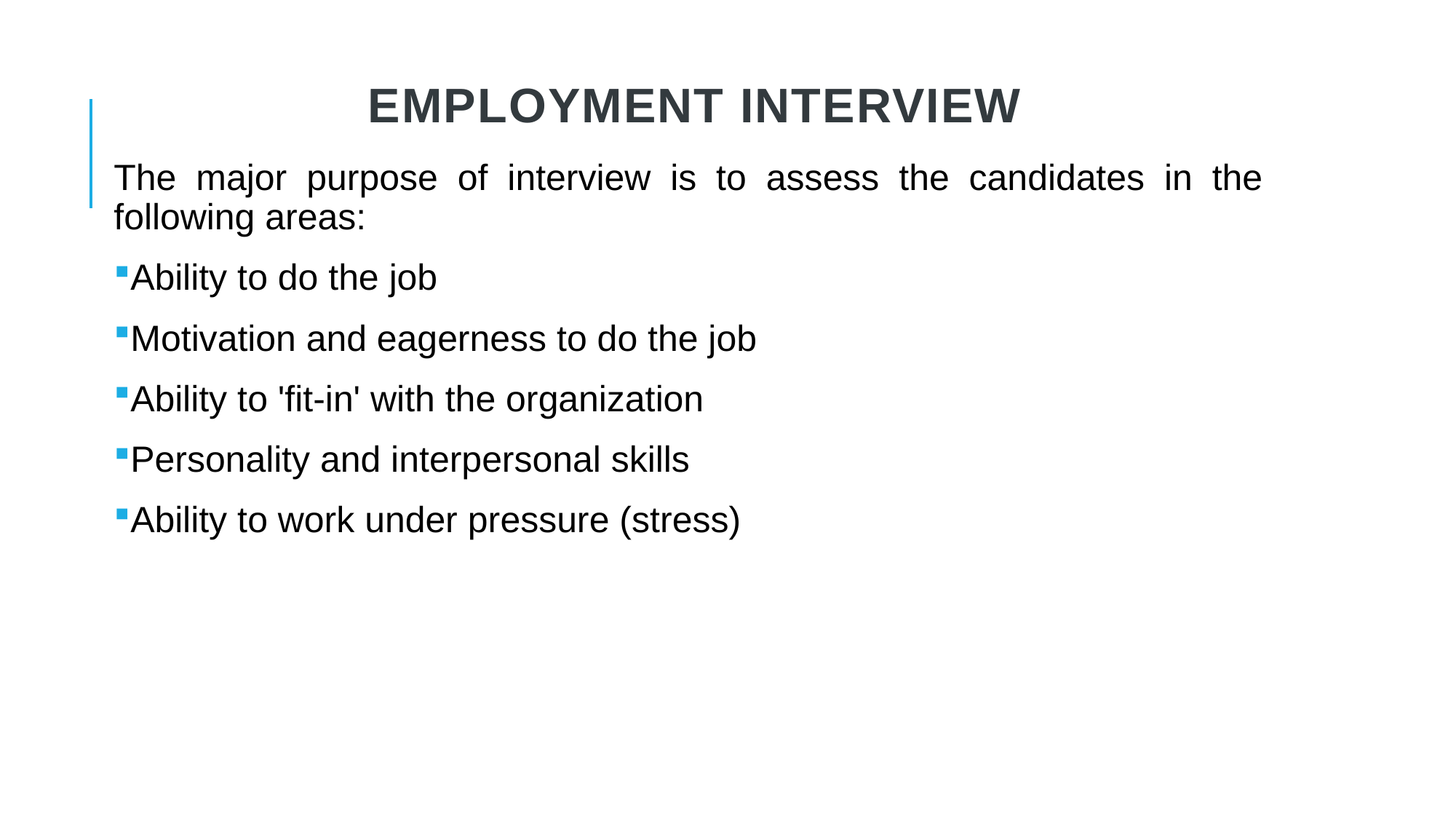

# Employment Interview
The major purpose of interview is to assess the candidates in the following areas:
Ability to do the job
Motivation and eagerness to do the job
Ability to 'fit-in' with the organization
Personality and interpersonal skills
Ability to work under pressure (stress)